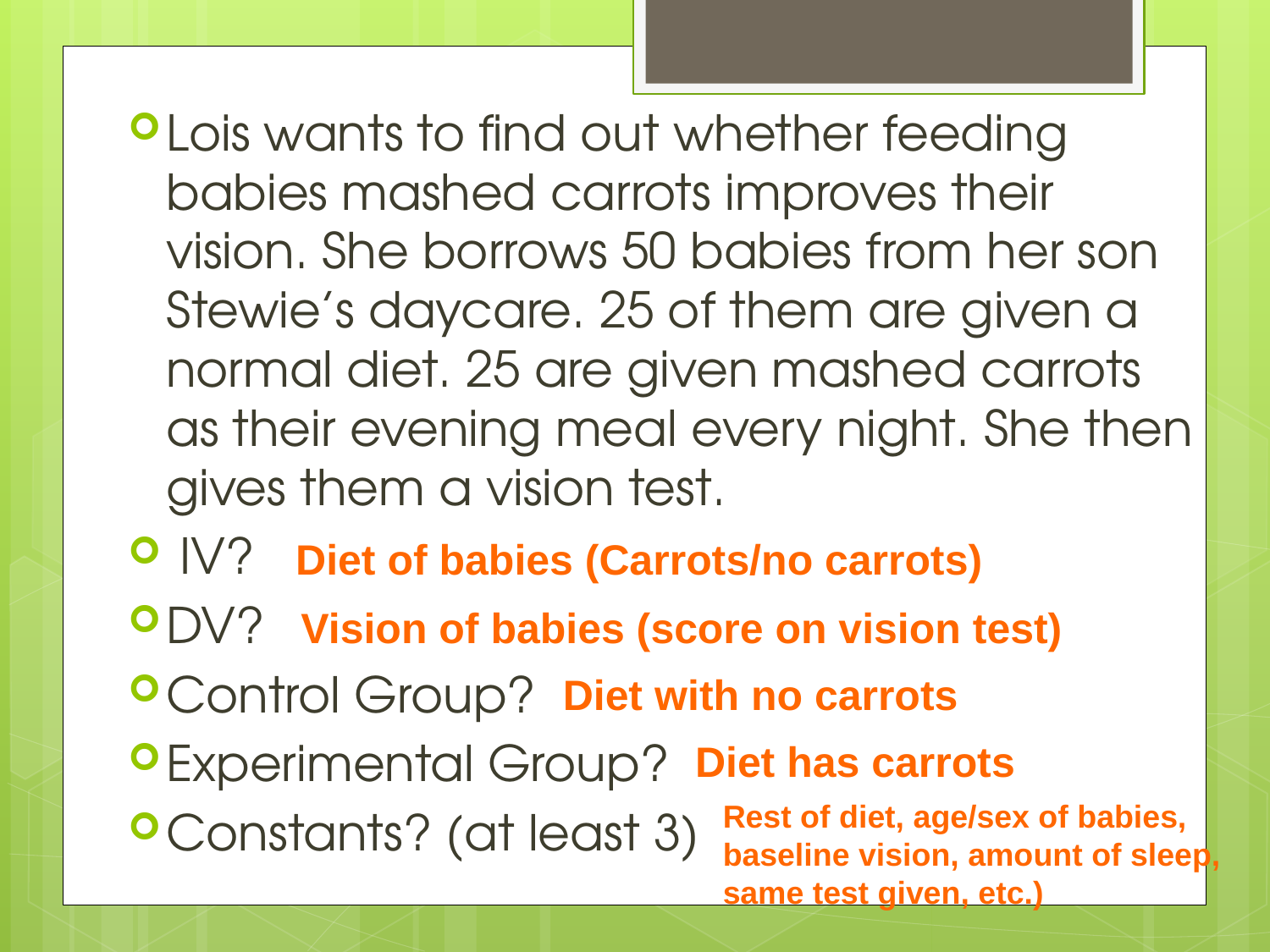

Lois wants to find out whether feeding babies mashed carrots improves their vision. She borrows 50 babies from her son Stewie’s daycare. 25 of them are given a normal diet. 25 are given mashed carrots as their evening meal every night. She then gives them a vision test.
 IV?
DV?
Control Group?
Experimental Group?
Constants? (at least 3)
Diet of babies (Carrots/no carrots)
Vision of babies (score on vision test)
Diet with no carrots
Diet has carrots
Rest of diet, age/sex of babies, baseline vision, amount of sleep, same test given, etc.)